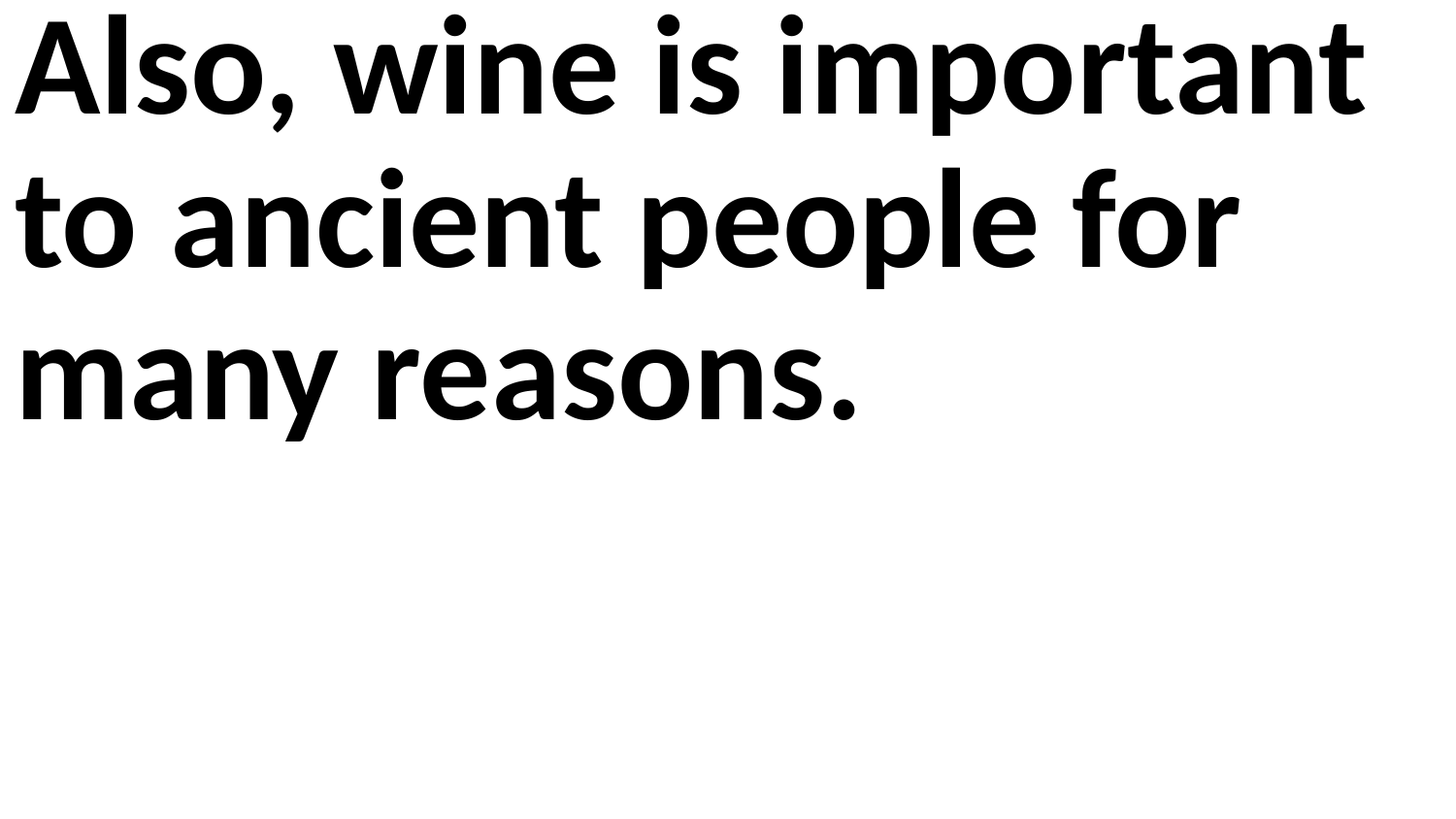

Also, wine is important to ancient people for many reasons.